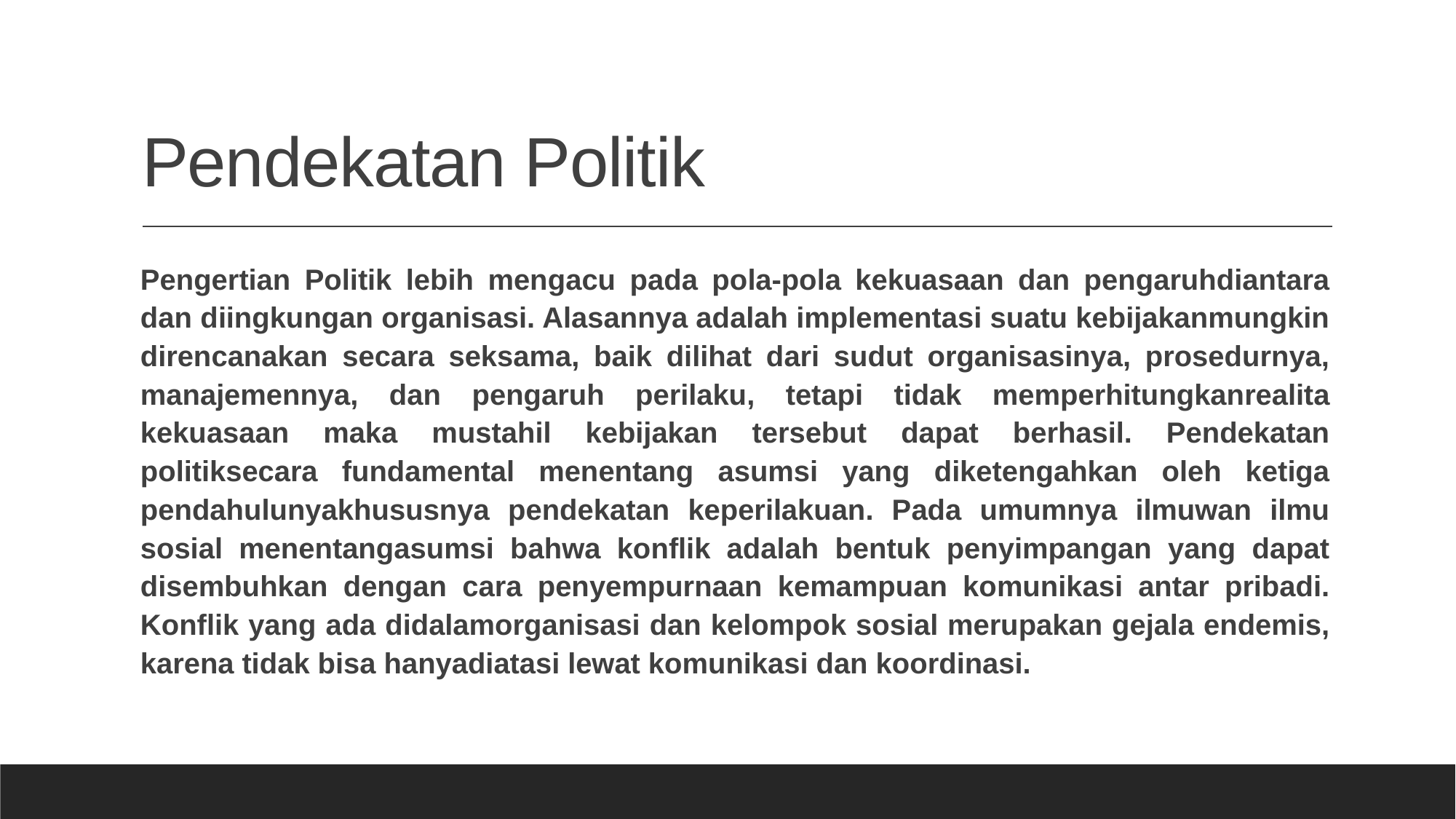

# Pendekatan Politik
Pengertian Politik lebih mengacu pada pola-pola kekuasaan dan pengaruhdiantara dan diingkungan organisasi. Alasannya adalah implementasi suatu kebijakanmungkin direncanakan secara seksama, baik dilihat dari sudut organisasinya, prosedurnya, manajemennya, dan pengaruh perilaku, tetapi tidak memperhitungkanrealita kekuasaan maka mustahil kebijakan tersebut dapat berhasil. Pendekatan politiksecara fundamental menentang asumsi yang diketengahkan oleh ketiga pendahulunyakhususnya pendekatan keperilakuan. Pada umumnya ilmuwan ilmu sosial menentangasumsi bahwa konflik adalah bentuk penyimpangan yang dapat disembuhkan dengan cara penyempurnaan kemampuan komunikasi antar pribadi. Konflik yang ada didalamorganisasi dan kelompok sosial merupakan gejala endemis, karena tidak bisa hanyadiatasi lewat komunikasi dan koordinasi.